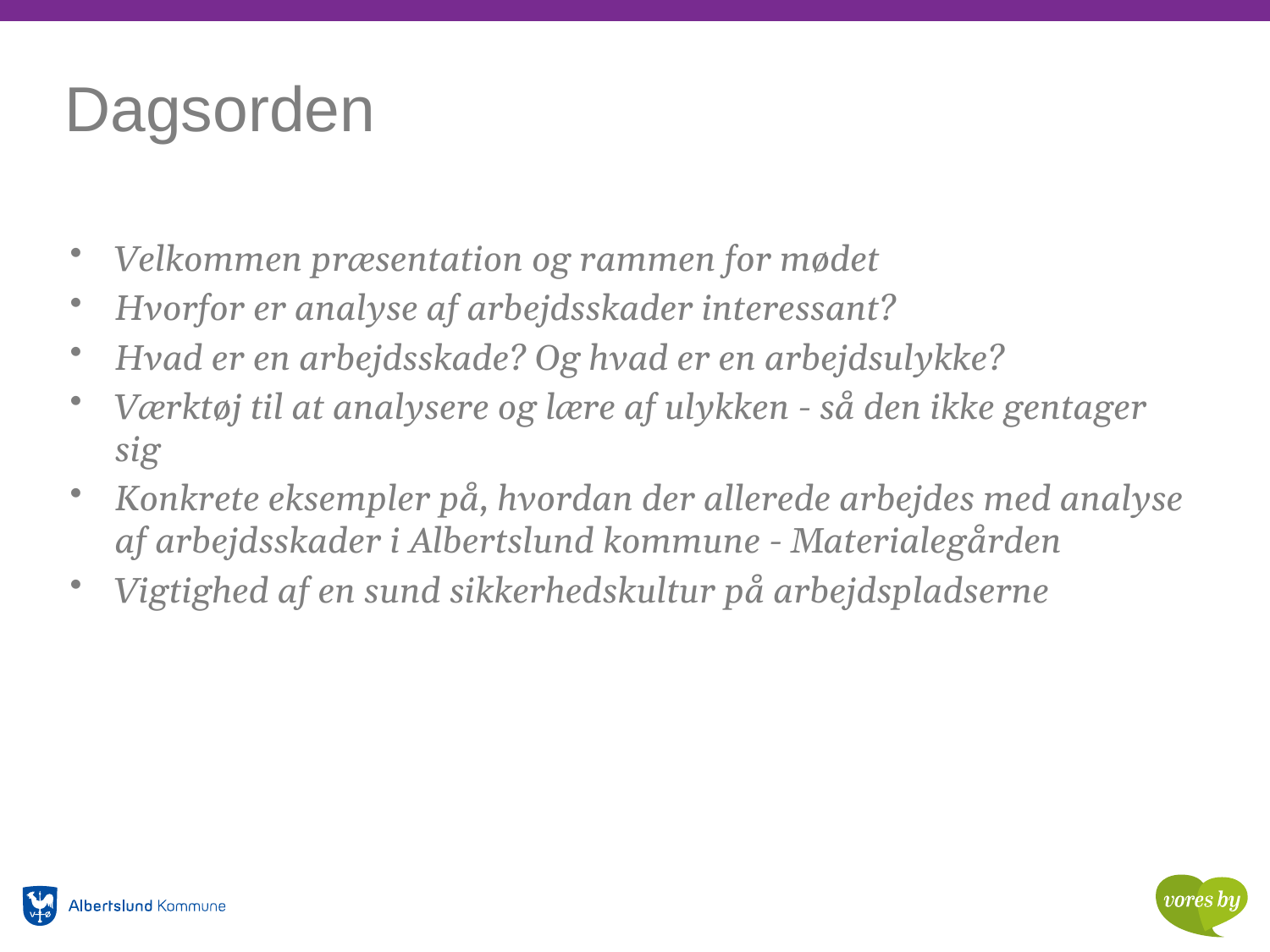

# Dagsorden
Velkommen præsentation og rammen for mødet
Hvorfor er analyse af arbejdsskader interessant?
Hvad er en arbejdsskade? Og hvad er en arbejdsulykke?
Værktøj til at analysere og lære af ulykken - så den ikke gentager sig
Konkrete eksempler på, hvordan der allerede arbejdes med analyse af arbejdsskader i Albertslund kommune - Materialegården
Vigtighed af en sund sikkerhedskultur på arbejdspladserne